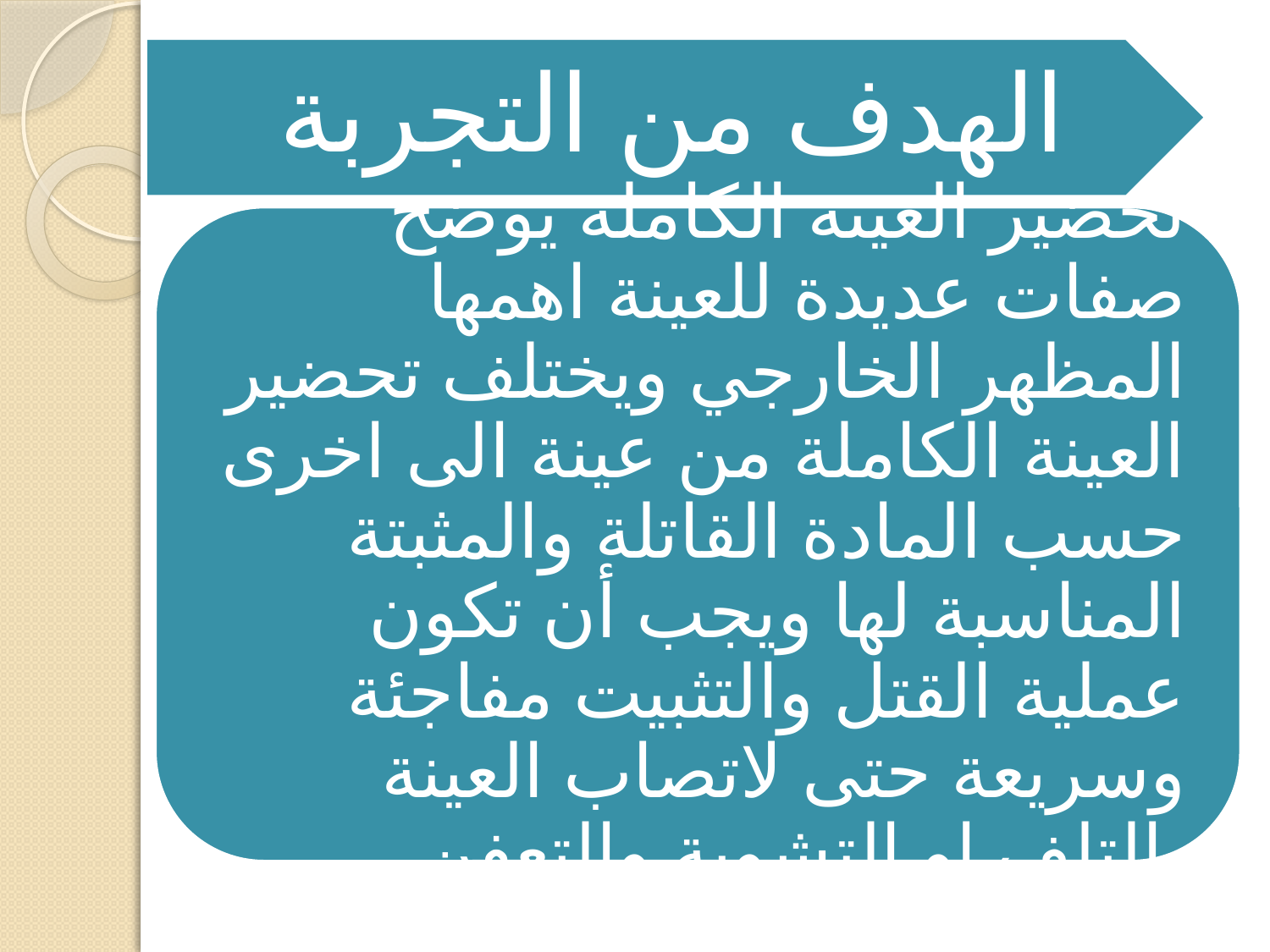

الهدف من التجربة
تحضير العينة الكاملة يوضح صفات عديدة للعينة اهمها المظهر الخارجي ويختلف تحضير العينة الكاملة من عينة الى اخرى حسب المادة القاتلة والمثبتة المناسبة لها ويجب أن تكون عملية القتل والتثبيت مفاجئة وسريعة حتى لاتصاب العينة بالتلف او التشوية والتعفن.